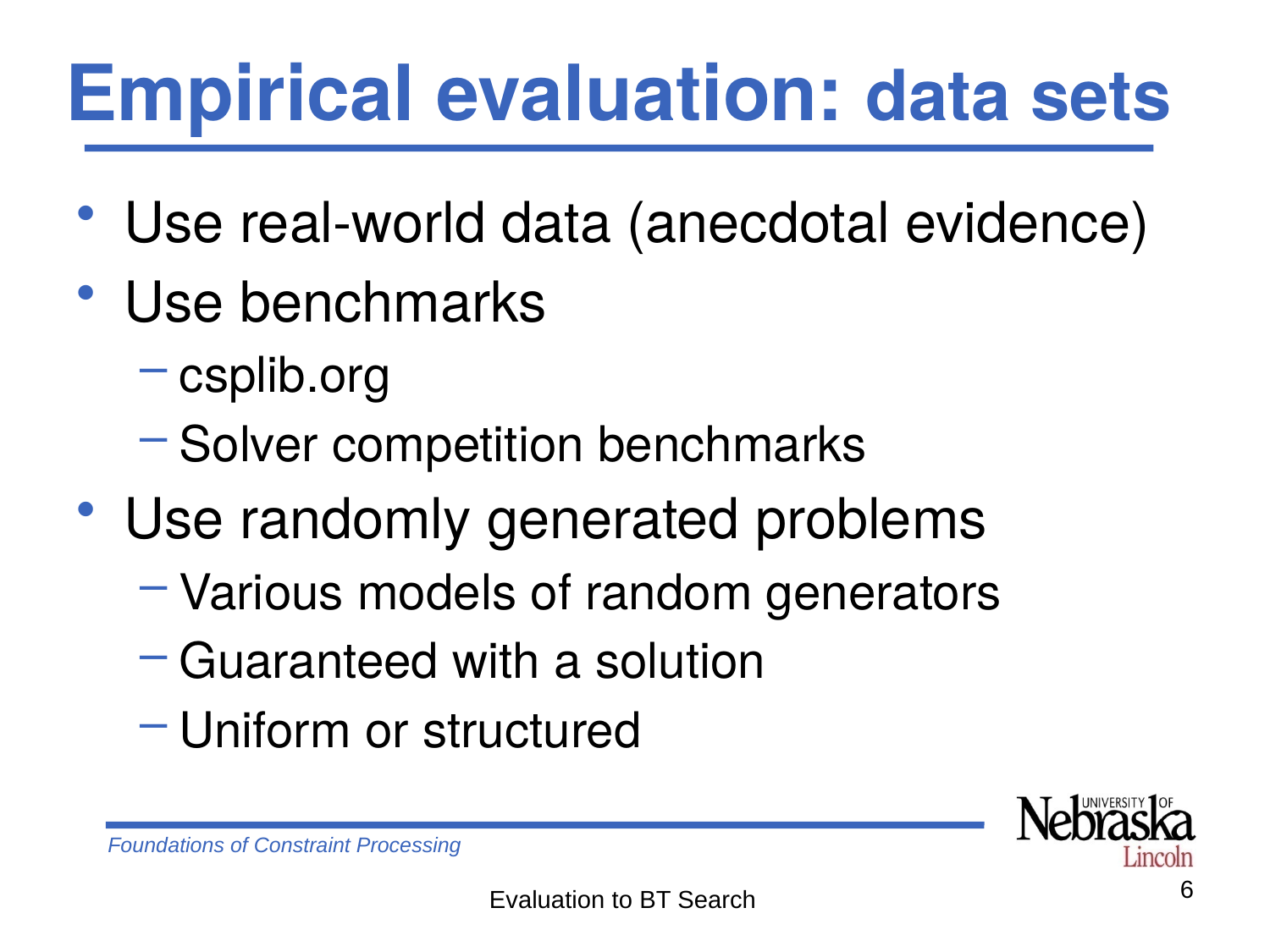

# Empirical evaluation: data sets
Use real-world data (anecdotal evidence)
Use benchmarks
csplib.org
Solver competition benchmarks
Use randomly generated problems
Various models of random generators
Guaranteed with a solution
Uniform or structured
6